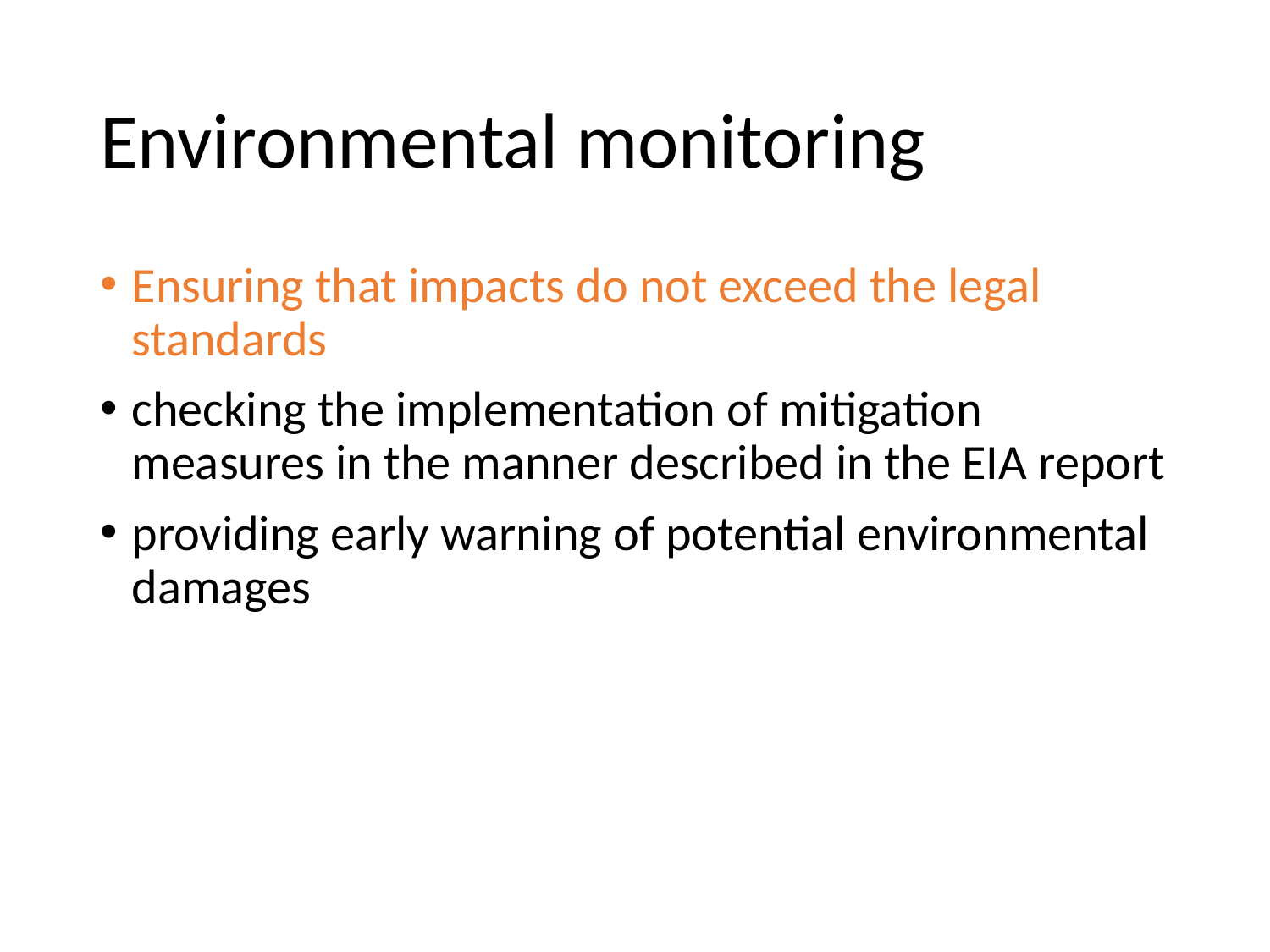

# Environmental monitoring
Ensuring that impacts do not exceed the legal standards
checking the implementation of mitigation measures in the manner described in the EIA report
providing early warning of potential environmental damages